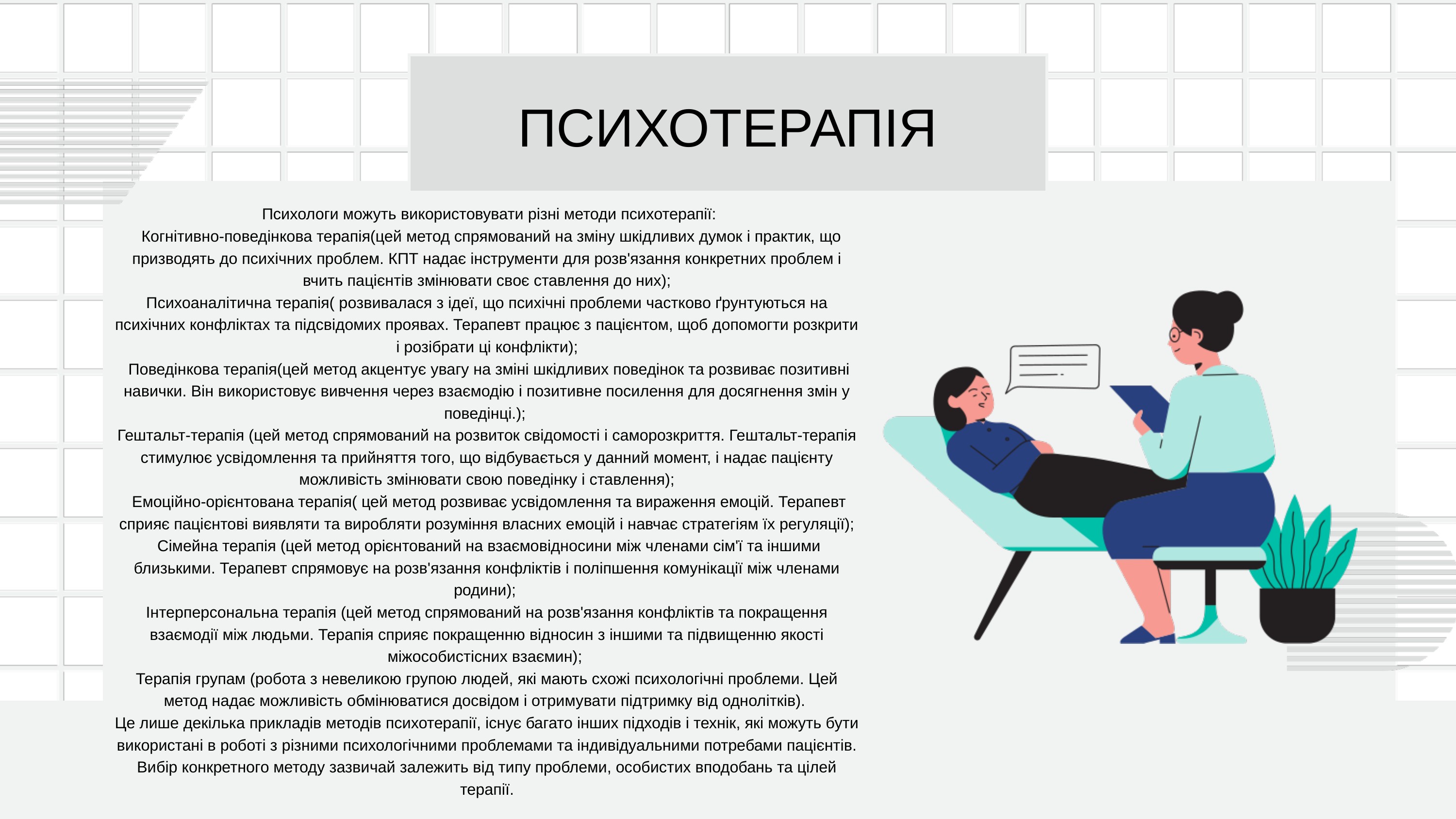

ПСИХОТЕРАПІЯ

 Психологи можуть використовувати різні методи психотерапії:
  Когнітивно-поведінкова терапія(цей метод спрямований на зміну шкідливих думок і практик, що призводять до психічних проблем. КПТ надає інструменти для розв'язання конкретних проблем і вчить пацієнтів змінювати своє ставлення до них);
Психоаналітична терапія( розвивалася з ідеї, що психічні проблеми частково ґрунтуються на психічних конфліктах та підсвідомих проявах. Терапевт працює з пацієнтом, щоб допомогти розкрити і розібрати ці конфлікти);
 Поведінкова терапія(цей метод акцентує увагу на зміні шкідливих поведінок та розвиває позитивні навички. Він використовує вивчення через взаємодію і позитивне посилення для досягнення змін у поведінці.);
Гештальт-терапія (цей метод спрямований на розвиток свідомості і саморозкриття. Гештальт-терапія стимулює усвідомлення та прийняття того, що відбувається у данний момент, і надає пацієнту можливість змінювати свою поведінку і ставлення);
 Емоційно-орієнтована терапія( цей метод розвиває усвідомлення та вираження емоцій. Терапевт сприяє пацієнтові виявляти та виробляти розуміння власних емоцій і навчає стратегіям їх регуляції);
 Сімейна терапія (цей метод орієнтований на взаємовідносини між членами сім'ї та іншими близькими. Терапевт спрямовує на розв'язання конфліктів і поліпшення комунікації між членами родини);
Інтерперсональна терапія (цей метод спрямований на розв'язання конфліктів та покращення взаємодії між людьми. Терапія сприяє покращенню відносин з іншими та підвищенню якості міжособистісних взаємин);
Терапія групам (робота з невеликою групою людей, які мають схожі психологічні проблеми. Цей метод надає можливість обмінюватися досвідом і отримувати підтримку від однолітків).
Це лише декілька прикладів методів психотерапії, існує багато інших підходів і технік, які можуть бути використані в роботі з різними психологічними проблемами та індивідуальними потребами пацієнтів. Вибір конкретного методу зазвичай залежить від типу проблеми, особистих вподобань та цілей терапії.